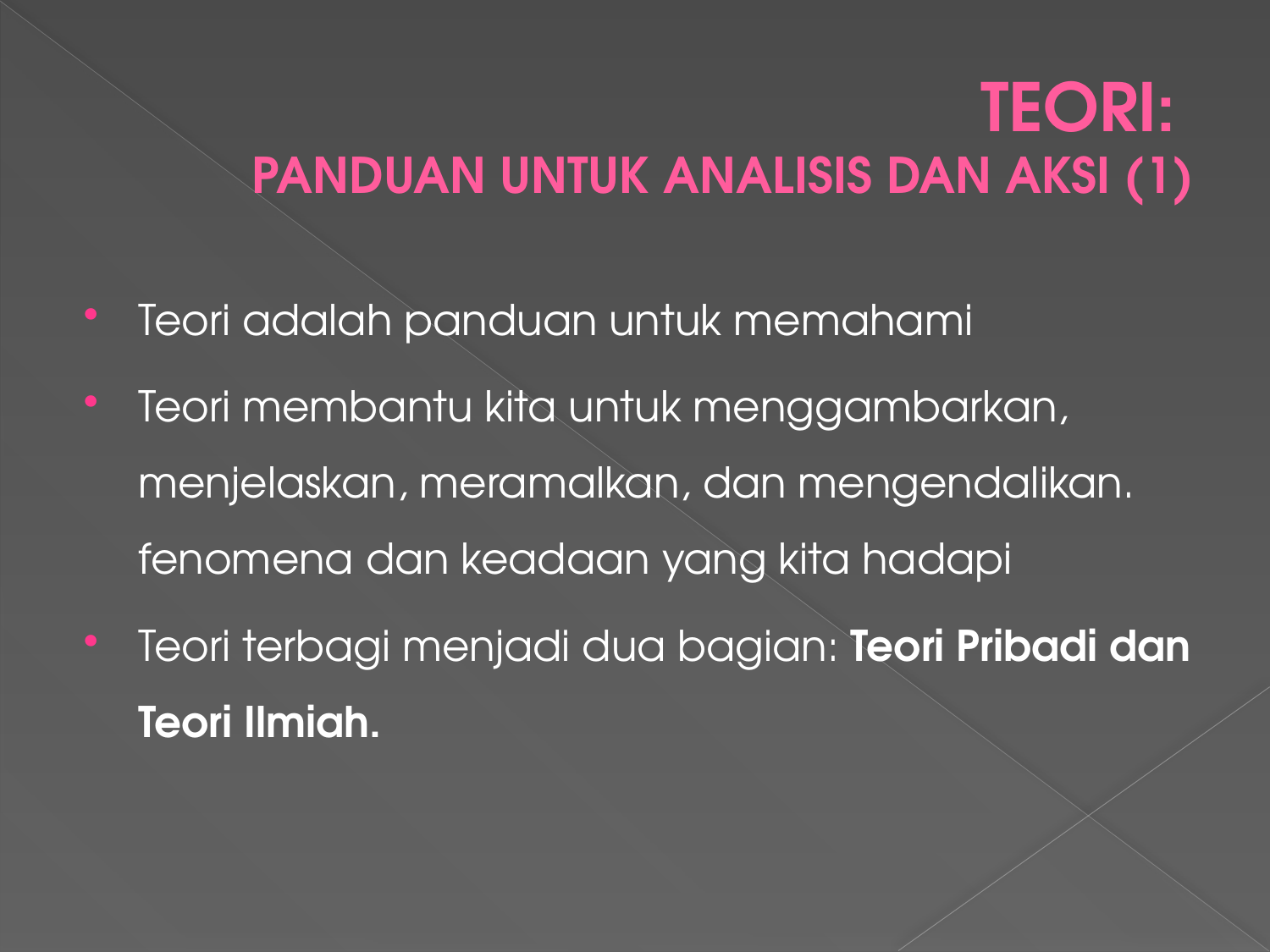

# TEORI: PANDUAN UNTUK ANALISIS DAN AKSI (1)
Teori adalah panduan untuk memahami
Teori membantu kita untuk menggambarkan, menjelaskan, meramalkan, dan mengendalikan. fenomena dan keadaan yang kita hadapi
Teori terbagi menjadi dua bagian: Teori Pribadi dan Teori Ilmiah.